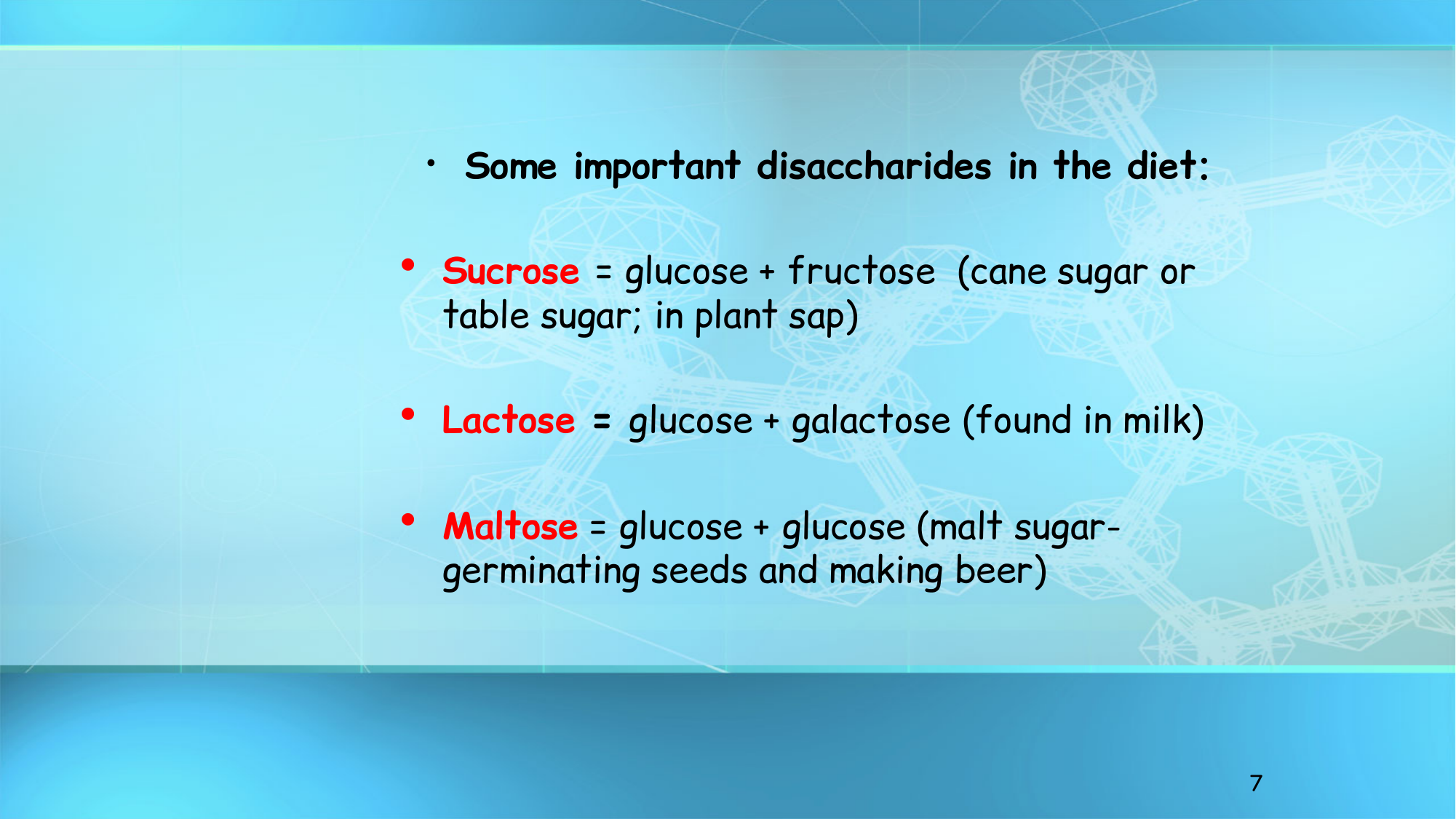

Some important disaccharides in the diet:

Sucrose = glucose + fructose  (cane sugar or table sugar; in plant sap)

Lactose = glucose + galactose (found in milk)

Maltose = glucose + glucose (malt sugar- germinating seeds and making beer)

7